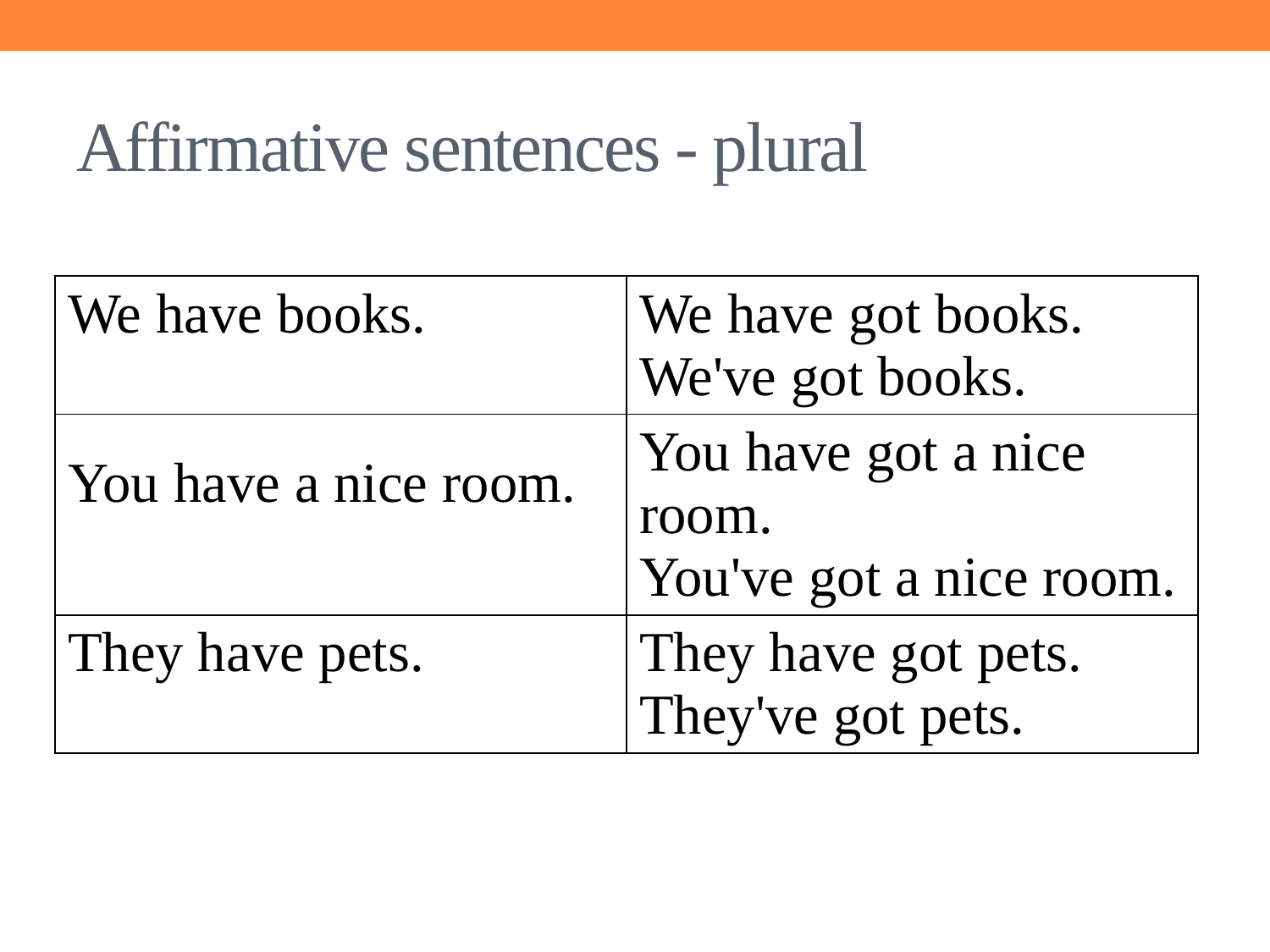

# Affirmative sentences - plural
| We have books. | We have got books. We've got books. |
| --- | --- |
| You have a nice room. | You have got a nice room. You've got a nice room. |
| They have pets. | They have got pets. They've got pets. |